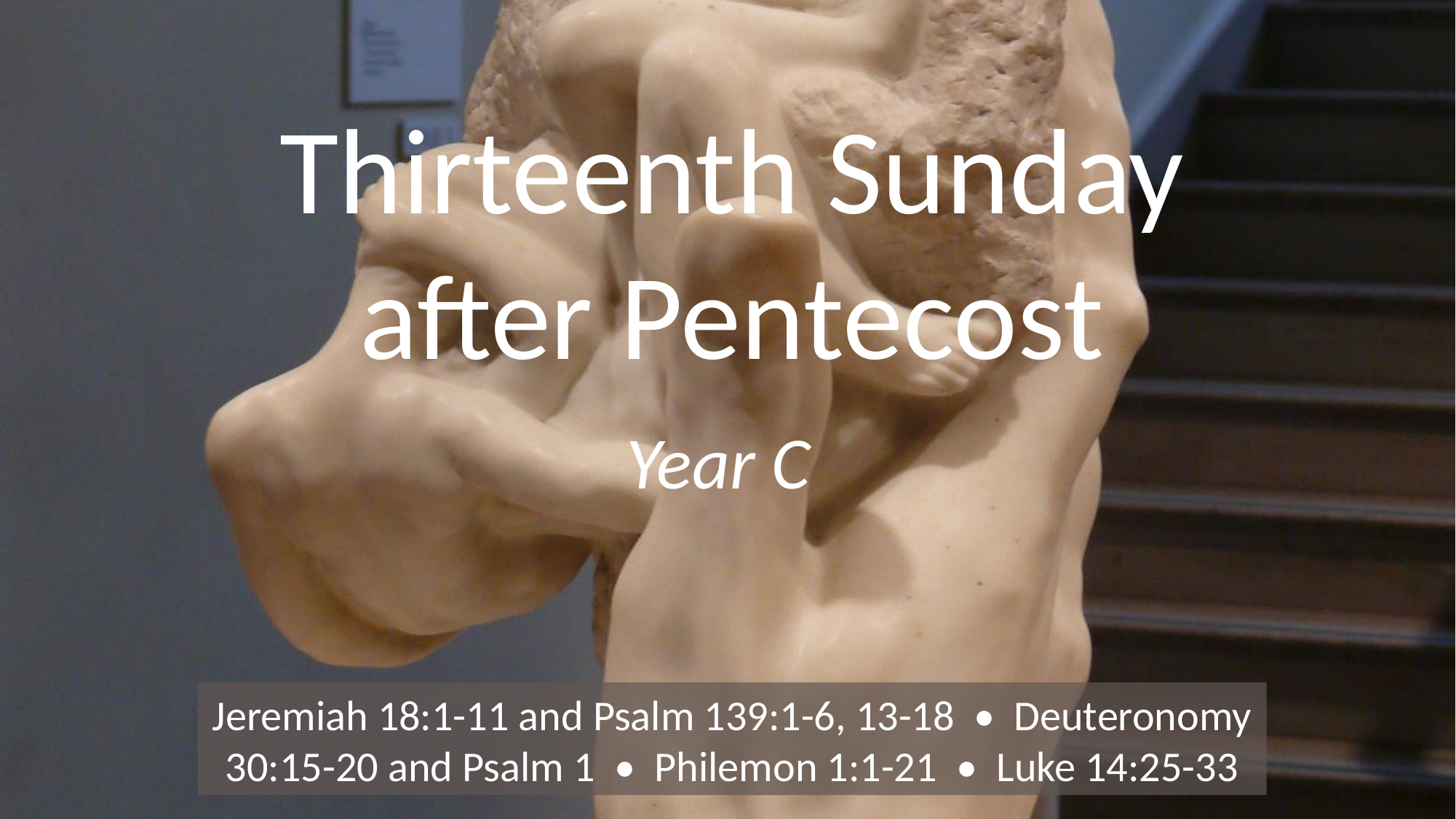

# Thirteenth Sunday after Pentecost
Year C
Jeremiah 18:1-11 and Psalm 139:1-6, 13-18  •  Deuteronomy 30:15-20 and Psalm 1  •  Philemon 1:1-21  •  Luke 14:25-33